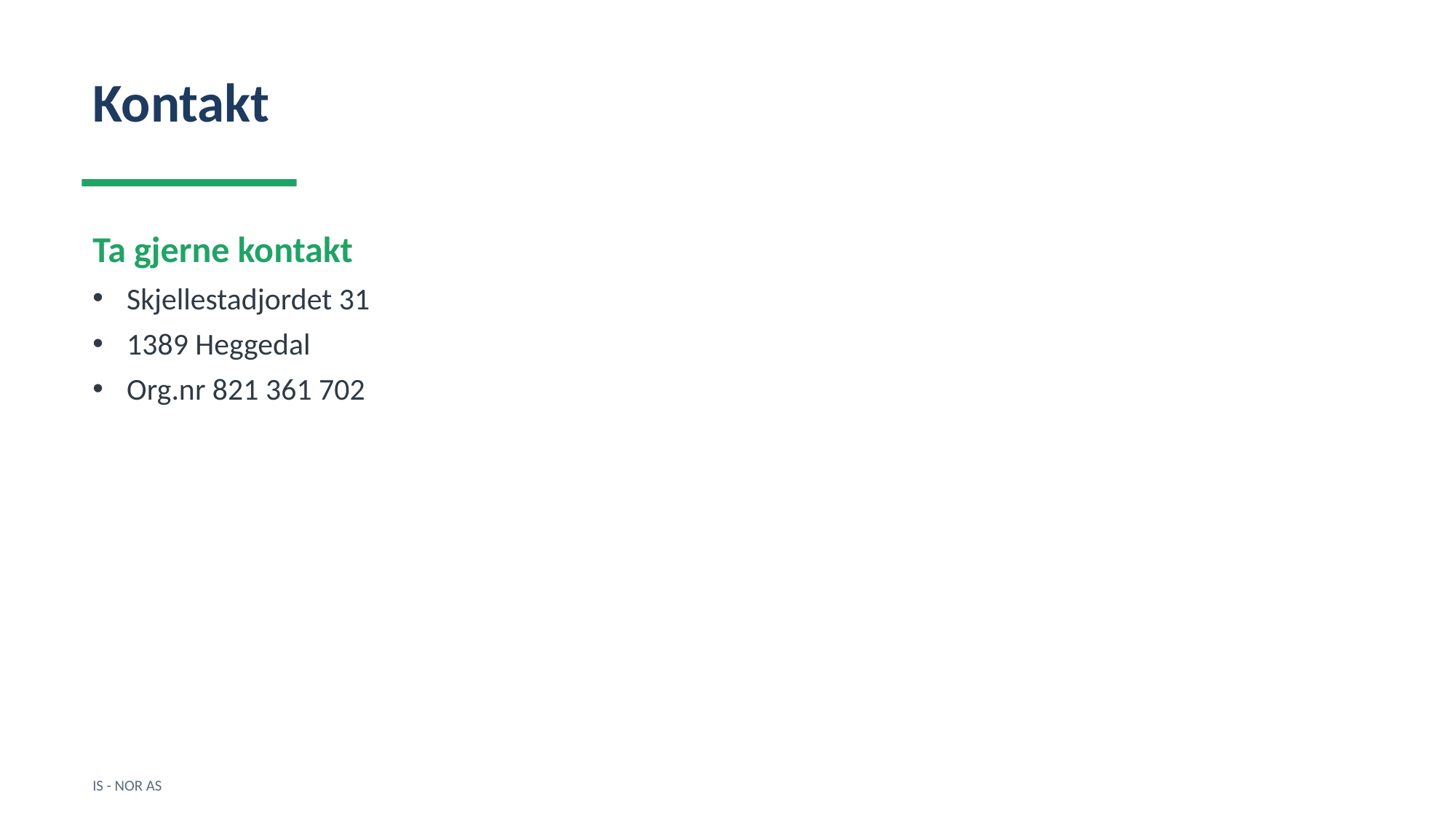

Kontakt

Ta gjerne kontakt
Skjellestadjordet 31
1389 Heggedal
Org.nr 821 361 702
IS - NOR AS